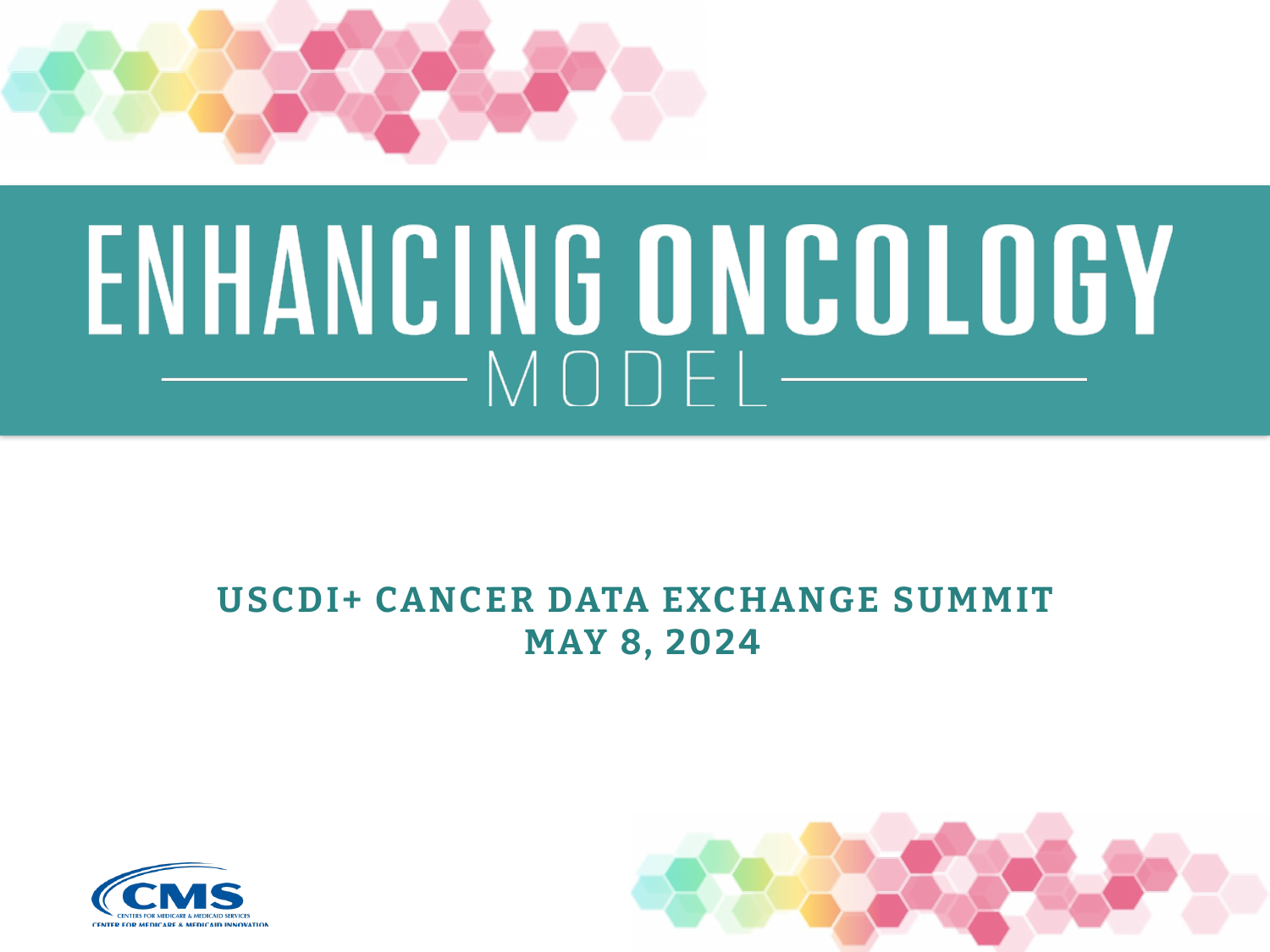

USCDI+ Cancer Data Exchange Summit
May 8, 2024